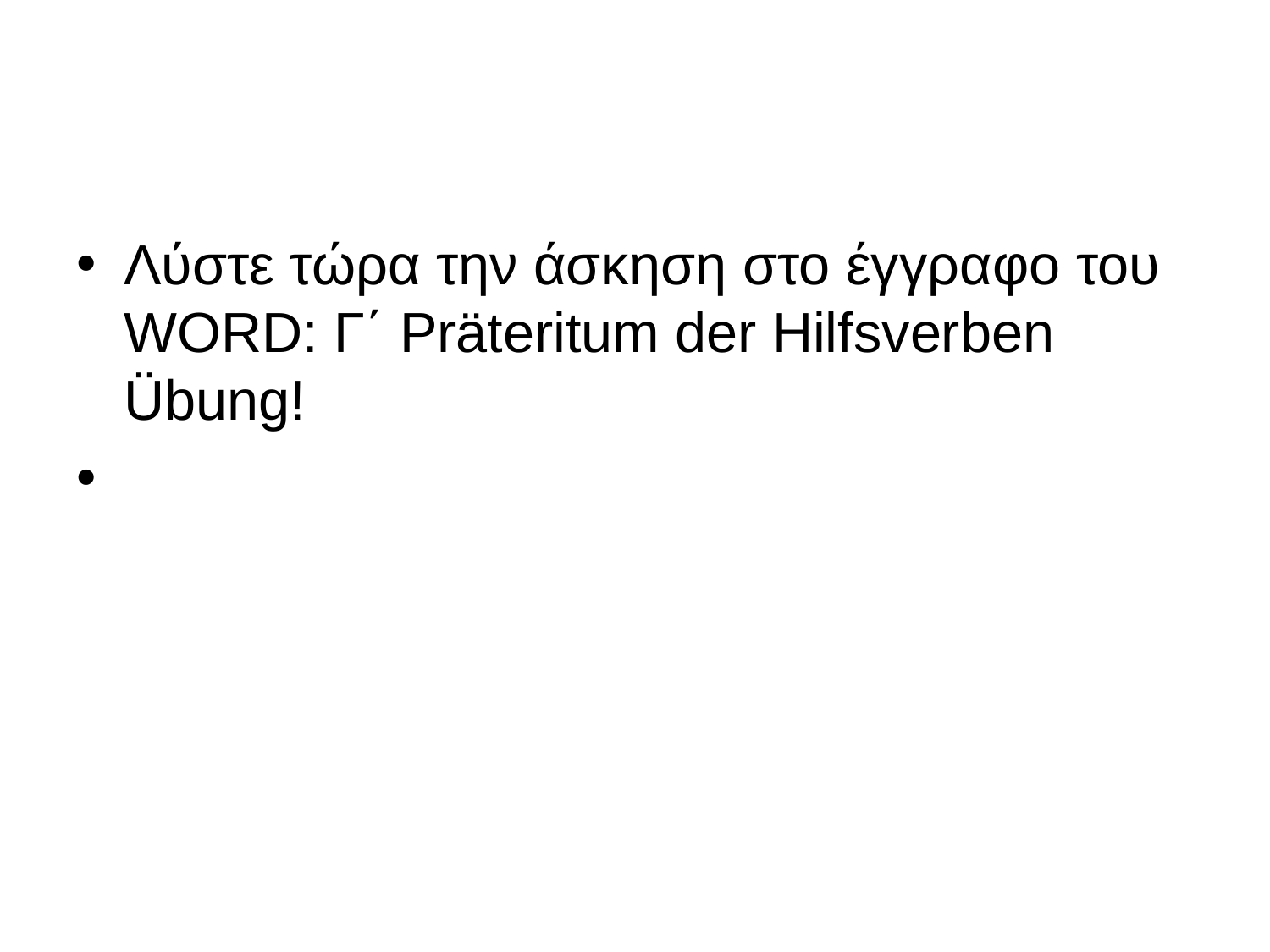

#
Λύστε τώρα την άσκηση στο έγγραφο του WORD: Γ΄ Präteritum der Hilfsverben Übung!